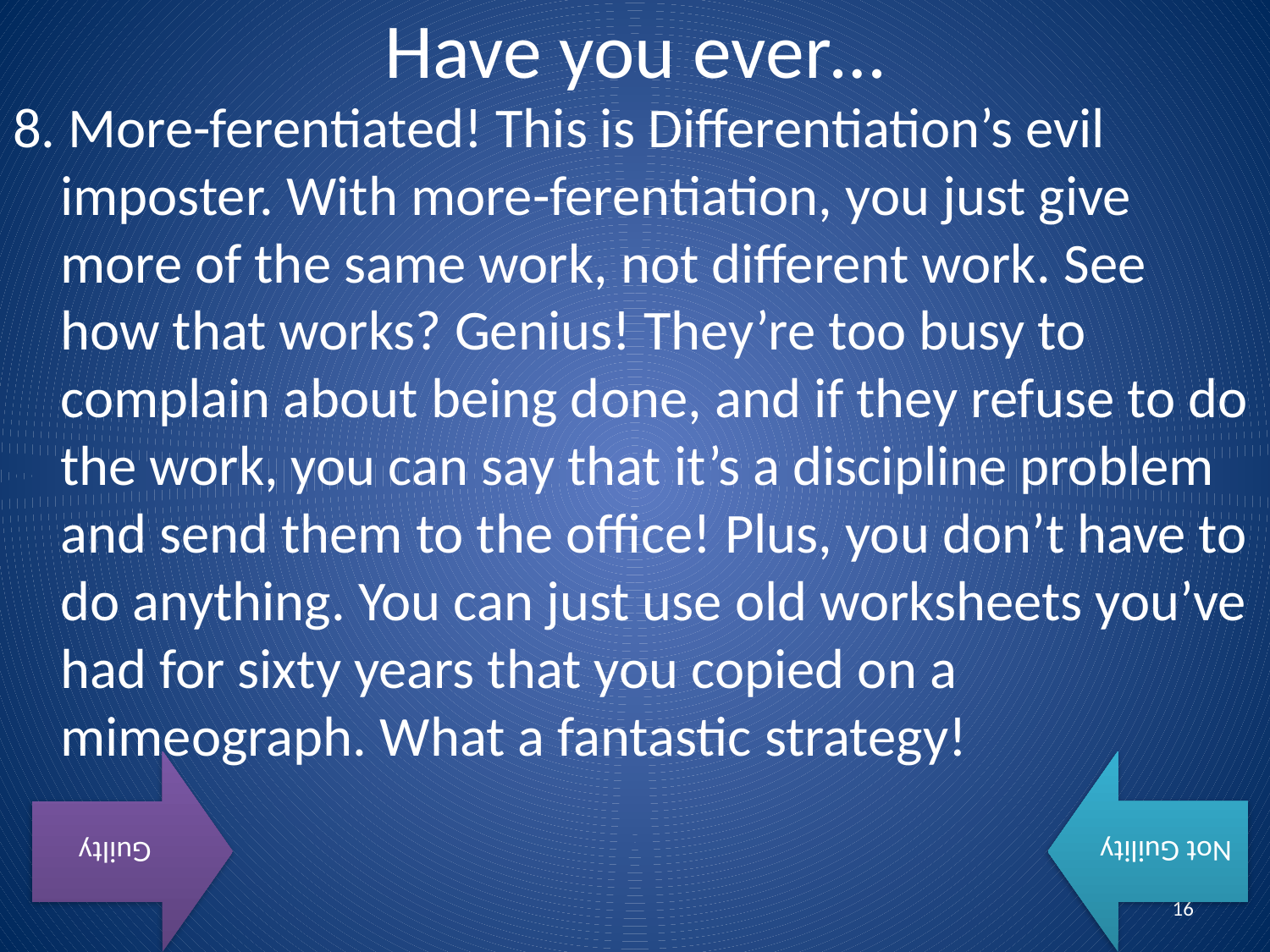

# Have you ever…
8. More-ferentiated! This is Differentiation’s evil imposter. With more-ferentiation, you just give more of the same work, not different work. See how that works? Genius! They’re too busy to complain about being done, and if they refuse to do the work, you can say that it’s a discipline problem and send them to the office! Plus, you don’t have to do anything. You can just use old worksheets you’ve had for sixty years that you copied on a mimeograph. What a fantastic strategy!
Guilty
Not Guility
16